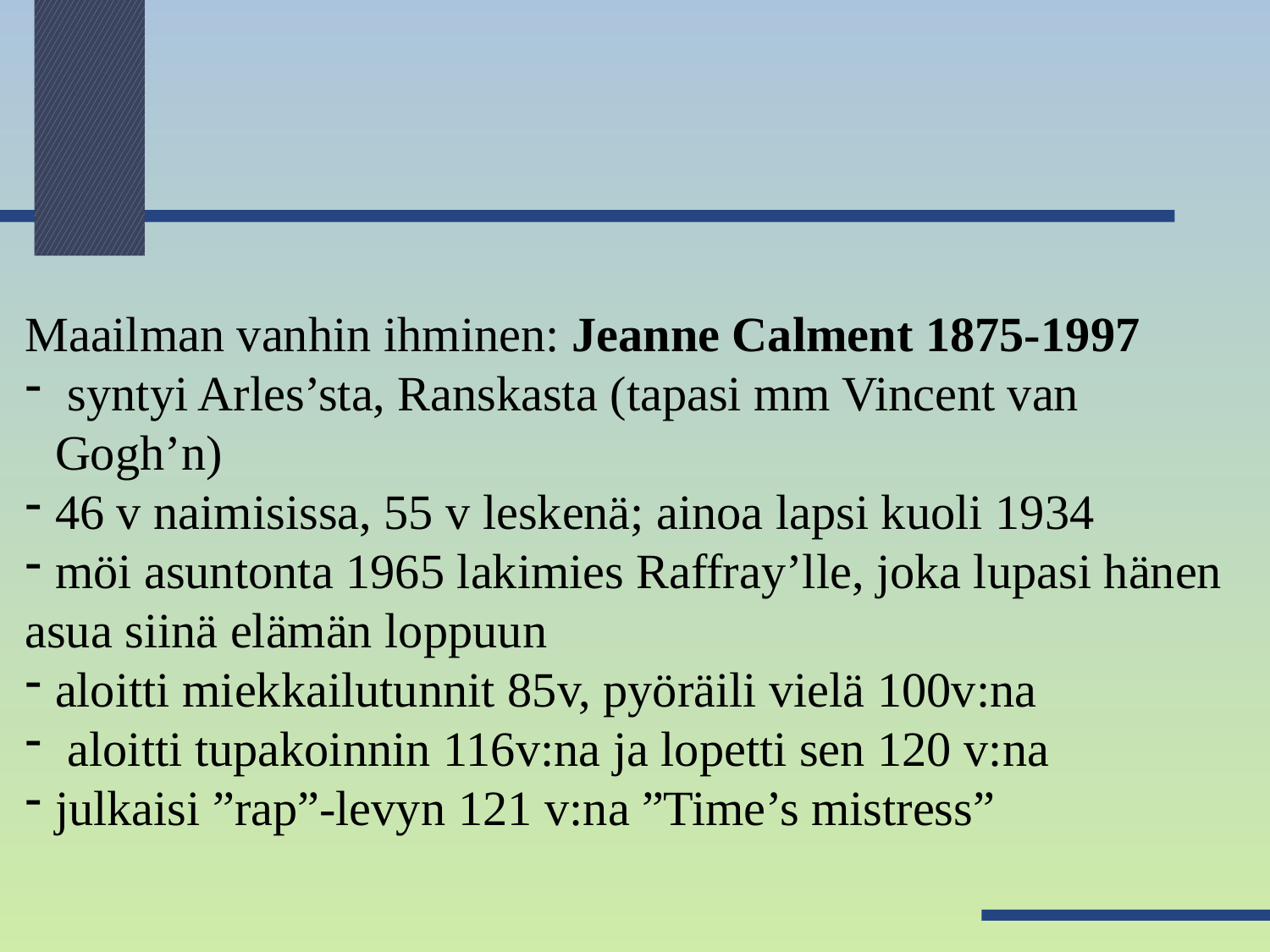

Maailman vanhin ihminen: Jeanne Calment 1875-1997
 syntyi Arles’sta, Ranskasta (tapasi mm Vincent van Gogh’n)
46 v naimisissa, 55 v leskenä; ainoa lapsi kuoli 1934
möi asuntonta 1965 lakimies Raffray’lle, joka lupasi hänen
asua siinä elämän loppuun
aloitti miekkailutunnit 85v, pyöräili vielä 100v:na
 aloitti tupakoinnin 116v:na ja lopetti sen 120 v:na
julkaisi ”rap”-levyn 121 v:na ”Time’s mistress”